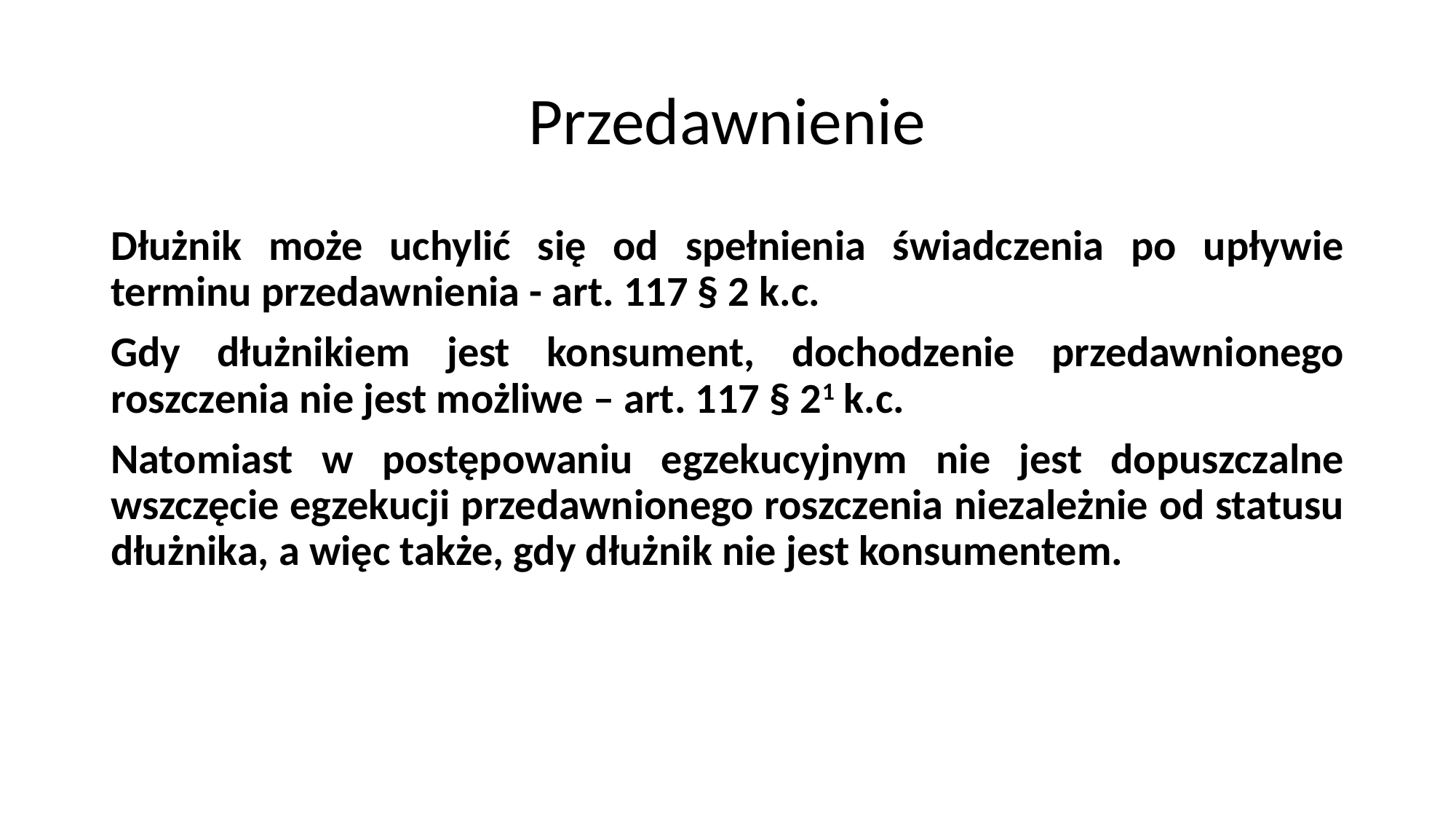

# Przedawnienie
Dłużnik może uchylić się od spełnienia świadczenia po upływie terminu przedawnienia - art. 117 § 2 k.c.
Gdy dłużnikiem jest konsument, dochodzenie przedawnionego roszczenia nie jest możliwe – art. 117 § 21 k.c.
Natomiast w postępowaniu egzekucyjnym nie jest dopuszczalne wszczęcie egzekucji przedawnionego roszczenia niezależnie od statusu dłużnika, a więc także, gdy dłużnik nie jest konsumentem.